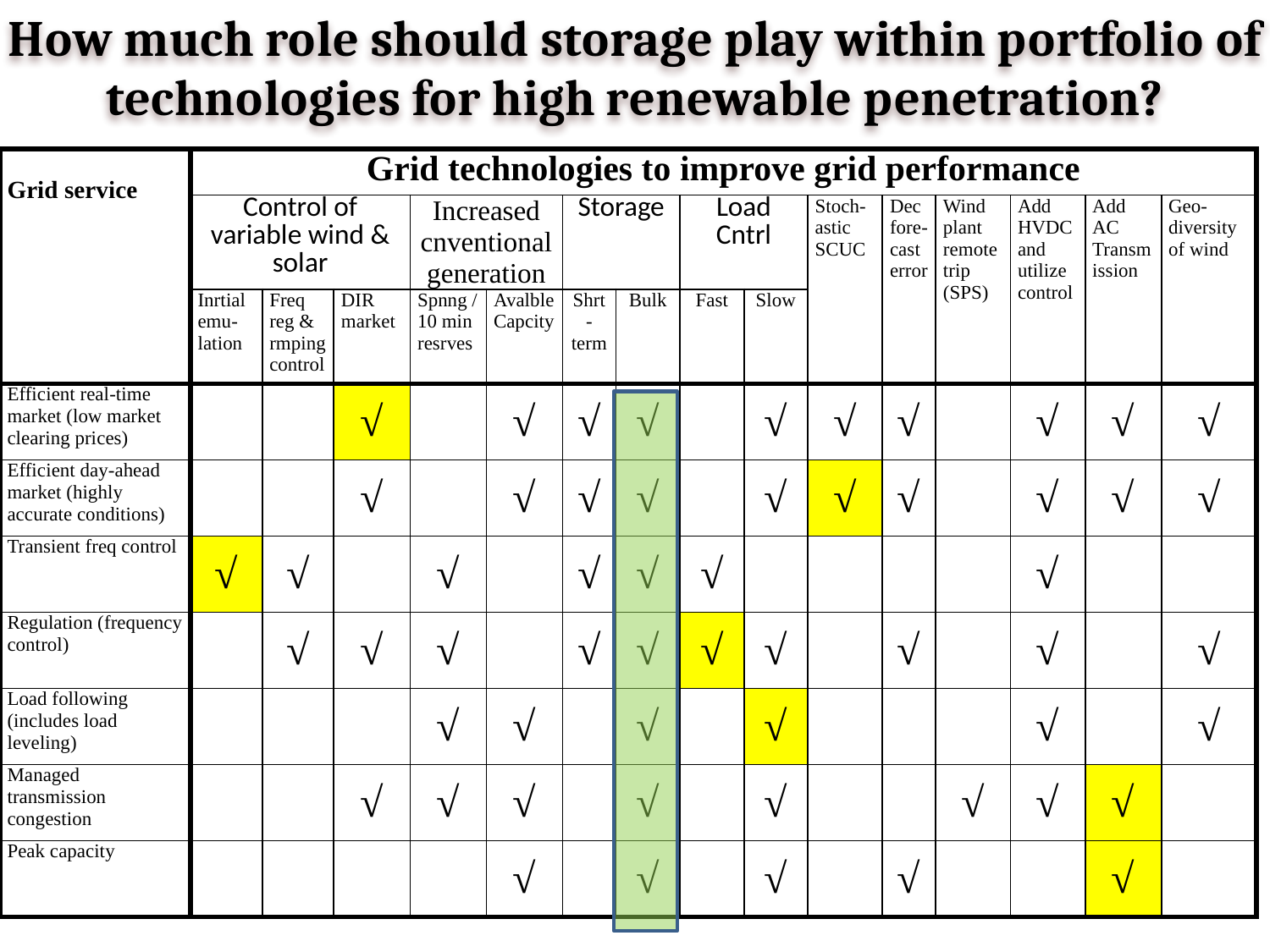

How much role should storage play within portfolio of technologies for high renewable penetration?
| Grid service | Grid technologies to improve grid performance |  |  |  |  |  |  |  |  |  |  |  |  |  |  |
| --- | --- | --- | --- | --- | --- | --- | --- | --- | --- | --- | --- | --- | --- | --- | --- |
|  | Control of variable wind & solar |  |  | Increased cnventional generation |  | Storage |  | Load Cntrl |  | Stoch-astic SCUC | Dec fore-cast error | Wind plant remote trip (SPS) | Add HVDC and utilize control | Add AC Transmission | Geo- diversity of wind |
|  | Inrtial emu-lation | Freq reg & rmping control | DIR market | Spnng /10 min resrves | Avalble Capcity | Shrt-term | Bulk | Fast | Slow |  |  |  |  |  |  |
| Efficient real-time market (low market clearing prices) |  |  | √ |  | √ | √ | √ |  | √ | √ | √ |  | √ | √ | √ |
| Efficient day-ahead market (highly accurate conditions) |  |  | √ |  | √ | √ | √ |  | √ | √ | √ |  | √ | √ | √ |
| Transient freq control | √ | √ |  | √ |  | √ | √ | √ |  |  |  |  | √ |  |  |
| Regulation (frequency control) |  | √ | √ | √ |  | √ | √ | √ | √ |  | √ |  | √ |  | √ |
| Load following (includes load leveling) |  |  |  | √ | √ |  | √ |  | √ |  |  |  | √ |  | √ |
| Managed transmission congestion |  |  | √ | √ | √ |  | √ |  | √ |  |  | √ | √ | √ |  |
| Peak capacity |  |  |  |  | √ |  | √ |  | √ |  | √ |  |  | √ |  |

12